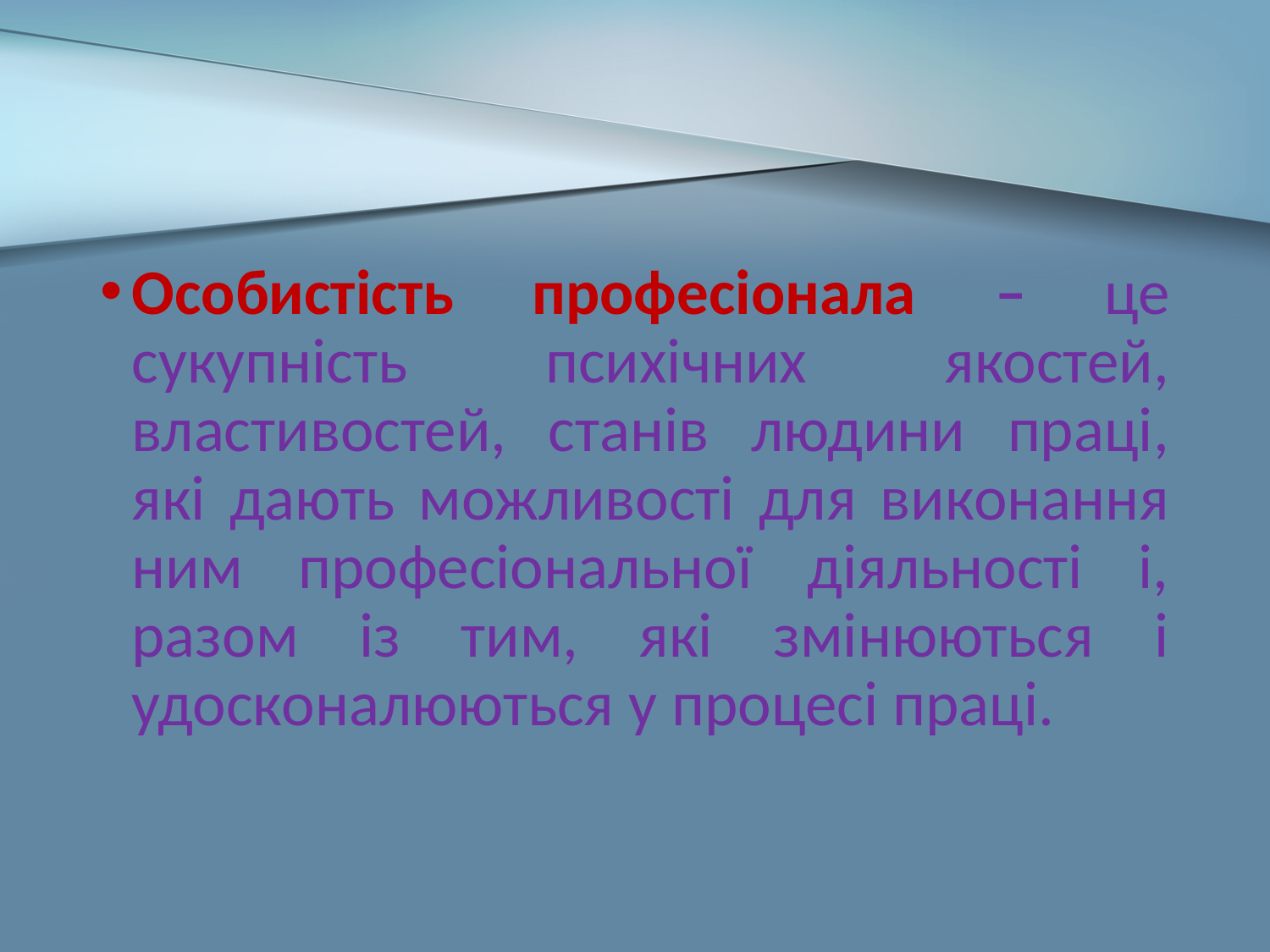

Особистість професіонала – це сукупність психічних якостей, властивостей, станів людини праці, які дають можливості для виконання ним професіональної діяльності і, разом із тим, які змінюються і удосконалюються у процесі праці.